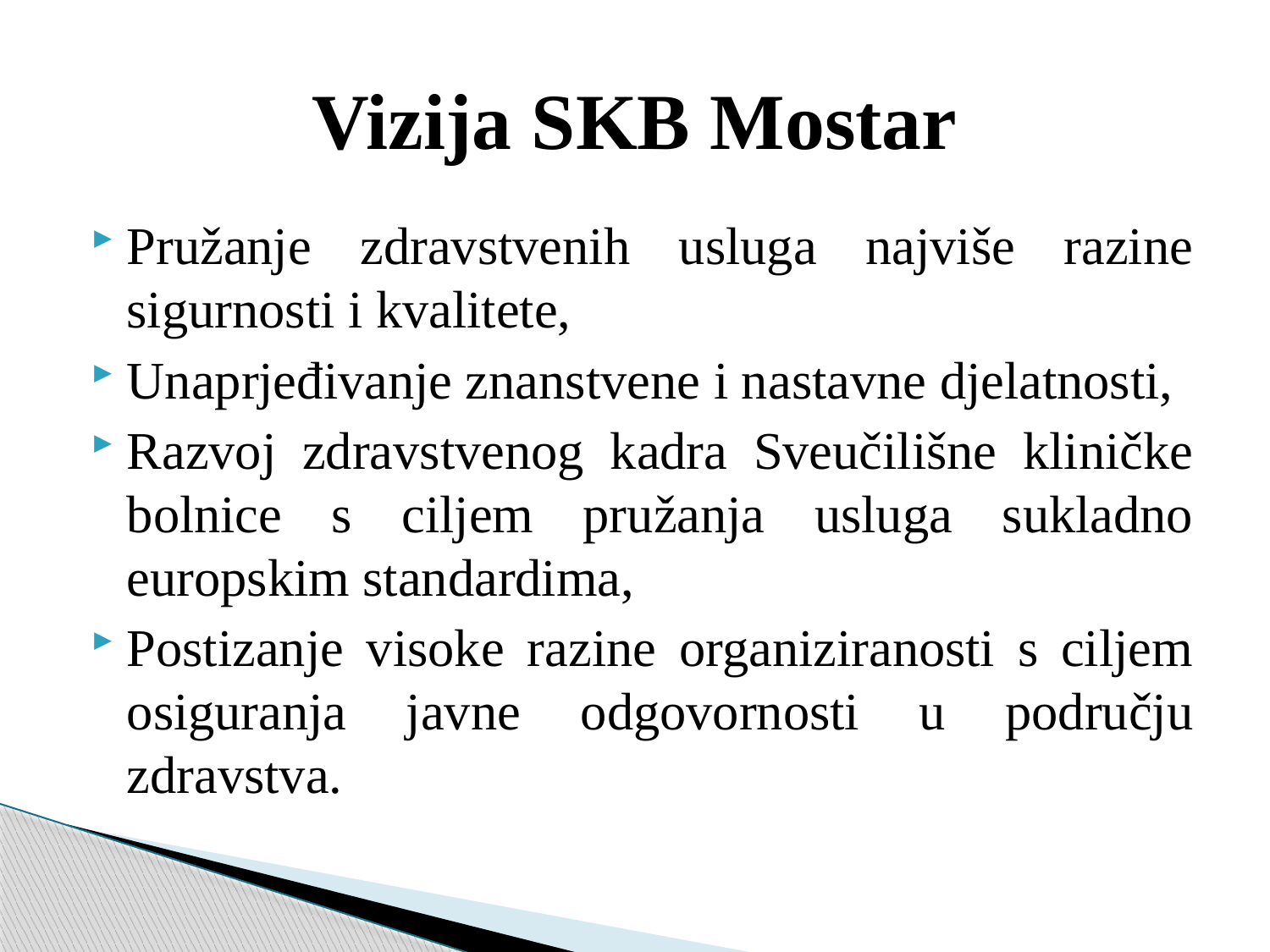

# Vizija SKB Mostar
Pružanje zdravstvenih usluga najviše razine sigurnosti i kvalitete,
Unaprjeđivanje znanstvene i nastavne djelatnosti,
Razvoj zdravstvenog kadra Sveučilišne kliničke bolnice s ciljem pružanja usluga sukladno europskim standardima,
Postizanje visoke razine organiziranosti s ciljem osiguranja javne odgovornosti u području zdravstva.